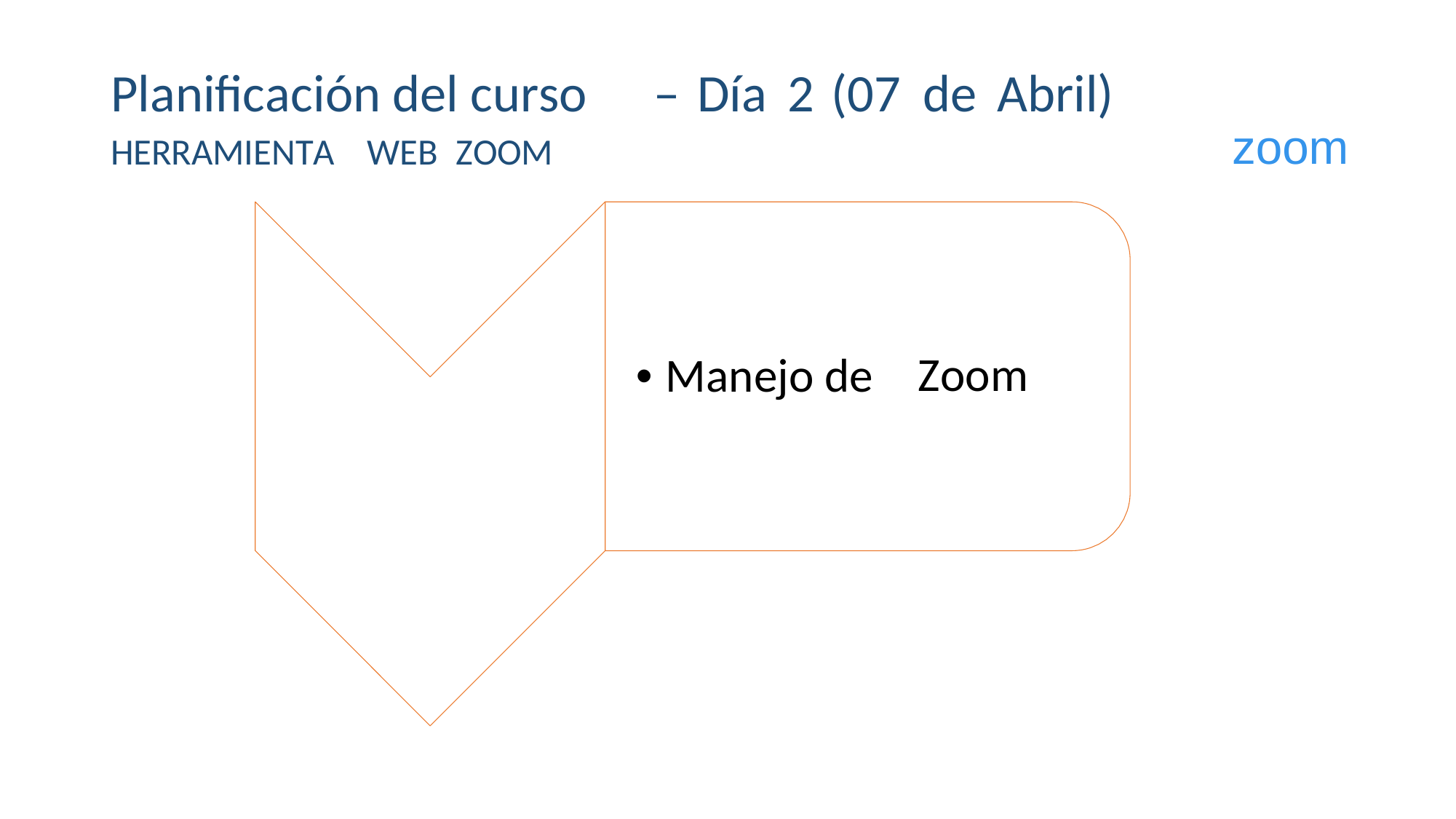

Planificación del curso
–
Día
2
(07
de
Abril)
zoom
HERRAMIENTA
WEB
ZOOM

• Manejo de
Zoom